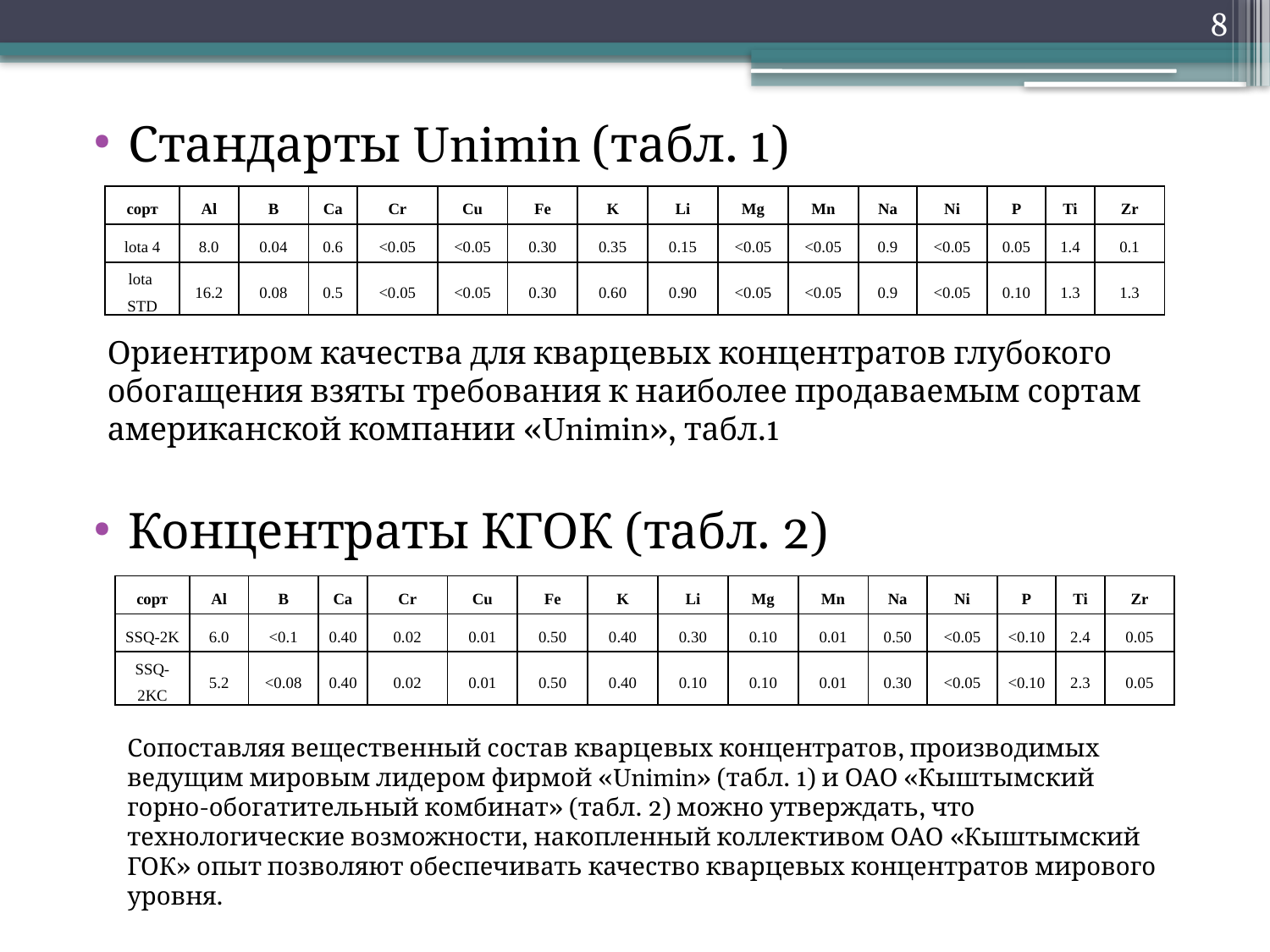

8
Стандарты Unimin (табл. 1)

Концентраты КГОК (табл. 2)

| сорт | Al | B | Ca | Cr | Cu | Fe | K | Li | Mg | Mn | Na | Ni | P | Ti | Zr |
| --- | --- | --- | --- | --- | --- | --- | --- | --- | --- | --- | --- | --- | --- | --- | --- |
| lota 4 | 8.0 | 0.04 | 0.6 | <0.05 | <0.05 | 0.30 | 0.35 | 0.15 | <0.05 | <0.05 | 0.9 | <0.05 | 0.05 | 1.4 | 0.1 |
| lota STD | 16.2 | 0.08 | 0.5 | <0.05 | <0.05 | 0.30 | 0.60 | 0.90 | <0.05 | <0.05 | 0.9 | <0.05 | 0.10 | 1.3 | 1.3 |
Ориентиром качества для кварцевых концентратов глубокого обогащения взяты требования к наиболее продаваемым сортам американской компании «Unimin», табл.1

| сорт | Al | B | Ca | Cr | Cu | Fe | K | Li | Mg | Mn | Na | Ni | P | Ti | Zr |
| --- | --- | --- | --- | --- | --- | --- | --- | --- | --- | --- | --- | --- | --- | --- | --- |
| SSQ-2K | 6.0 | <0.1 | 0.40 | 0.02 | 0.01 | 0.50 | 0.40 | 0.30 | 0.10 | 0.01 | 0.50 | <0.05 | <0.10 | 2.4 | 0.05 |
| SSQ-2KC | 5.2 | <0.08 | 0.40 | 0.02 | 0.01 | 0.50 | 0.40 | 0.10 | 0.10 | 0.01 | 0.30 | <0.05 | <0.10 | 2.3 | 0.05 |
Сопоставляя вещественный состав кварцевых концентратов, производимых ведущим мировым лидером фирмой «Unimin» (табл. 1) и ОАО «Кыштымский горно-обогатительный комбинат» (табл. 2) можно утверждать, что технологические возможности, накопленный коллективом ОАО «Кыштымский ГОК» опыт позволяют обеспечивать качество кварцевых концентратов мирового уровня.